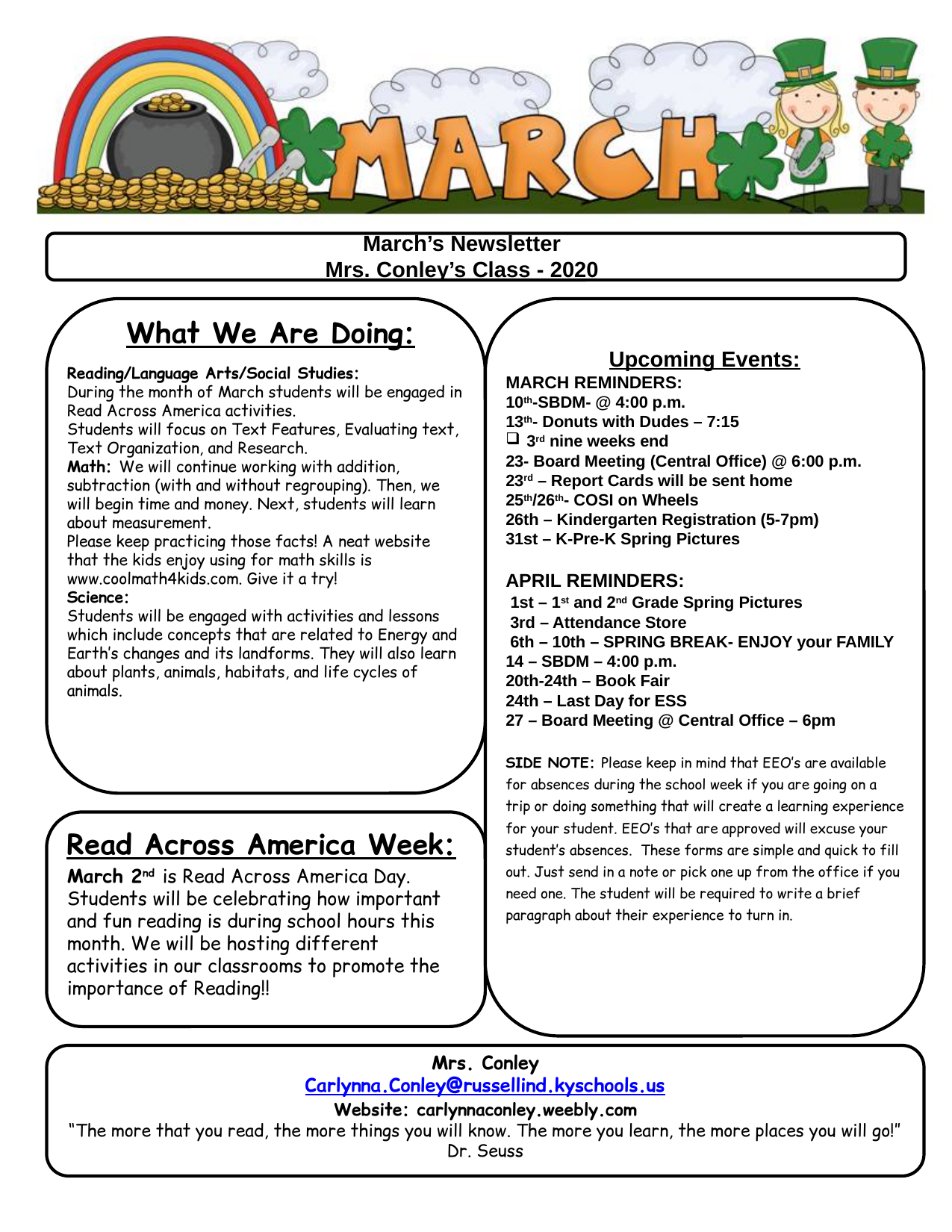

March’s Newsletter
Mrs. Conley’s Class - 2020

What We Are Doing:
Upcoming Events:
MARCH REMINDERS:
10th-SBDM- @ 4:00 p.m.
13th- Donuts with Dudes – 7:15
3rd nine weeks end
23- Board Meeting (Central Office) @ 6:00 p.m.
23rd – Report Cards will be sent home
25th/26th- COSI on Wheels
26th – Kindergarten Registration (5-7pm)
31st – K-Pre-K Spring Pictures

APRIL REMINDERS:
 1st – 1st and 2nd Grade Spring Pictures
 3rd – Attendance Store
 6th – 10th – SPRING BREAK- ENJOY your FAMILY
14 – SBDM – 4:00 p.m.
20th-24th – Book Fair
24th – Last Day for ESS
27 – Board Meeting @ Central Office – 6pm

SIDE NOTE: Please keep in mind that EEO’s are available for absences during the school week if you are going on a trip or doing something that will create a learning experience for your student. EEO’s that are approved will excuse your student’s absences.  These forms are simple and quick to fill out. Just send in a note or pick one up from the office if you need one. The student will be required to write a brief paragraph about their experience to turn in.

Reading/Language Arts/Social Studies:
During the month of March students will be engaged in Read Across America activities.
Students will focus on Text Features, Evaluating text, Text Organization, and Research.
Math: We will continue working with addition, subtraction (with and without regrouping). Then, we will begin time and money. Next, students will learn about measurement.
Please keep practicing those facts! A neat website that the kids enjoy using for math skills is www.coolmath4kids.com. Give it a try!
Science:
Students will be engaged with activities and lessons which include concepts that are related to Energy and Earth’s changes and its landforms. They will also learn about plants, animals, habitats, and life cycles of animals.

Read Across America Week:
March 2nd is Read Across America Day. Students will be celebrating how important and fun reading is during school hours this month. We will be hosting different activities in our classrooms to promote the importance of Reading!!

Mrs. Conley
Carlynna.Conley@russellind.kyschools.us
Website: carlynnaconley.weebly.com
“The more that you read, the more things you will know. The more you learn, the more places you will go!”
Dr. Seuss